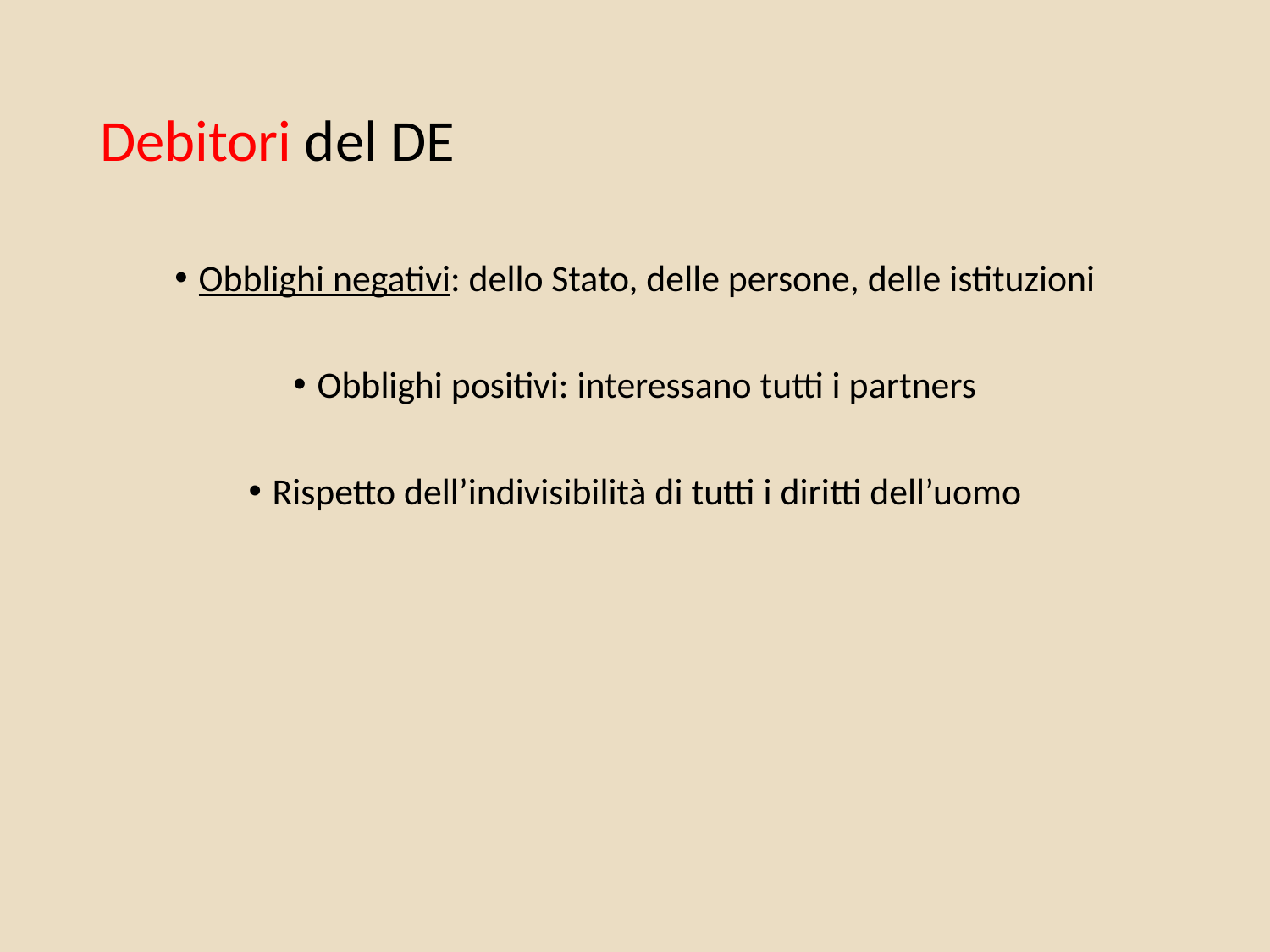

# Debitori del DE
Obblighi negativi: dello Stato, delle persone, delle istituzioni

Obblighi positivi: interessano tutti i partners

Rispetto dell’indivisibilità di tutti i diritti dell’uomo